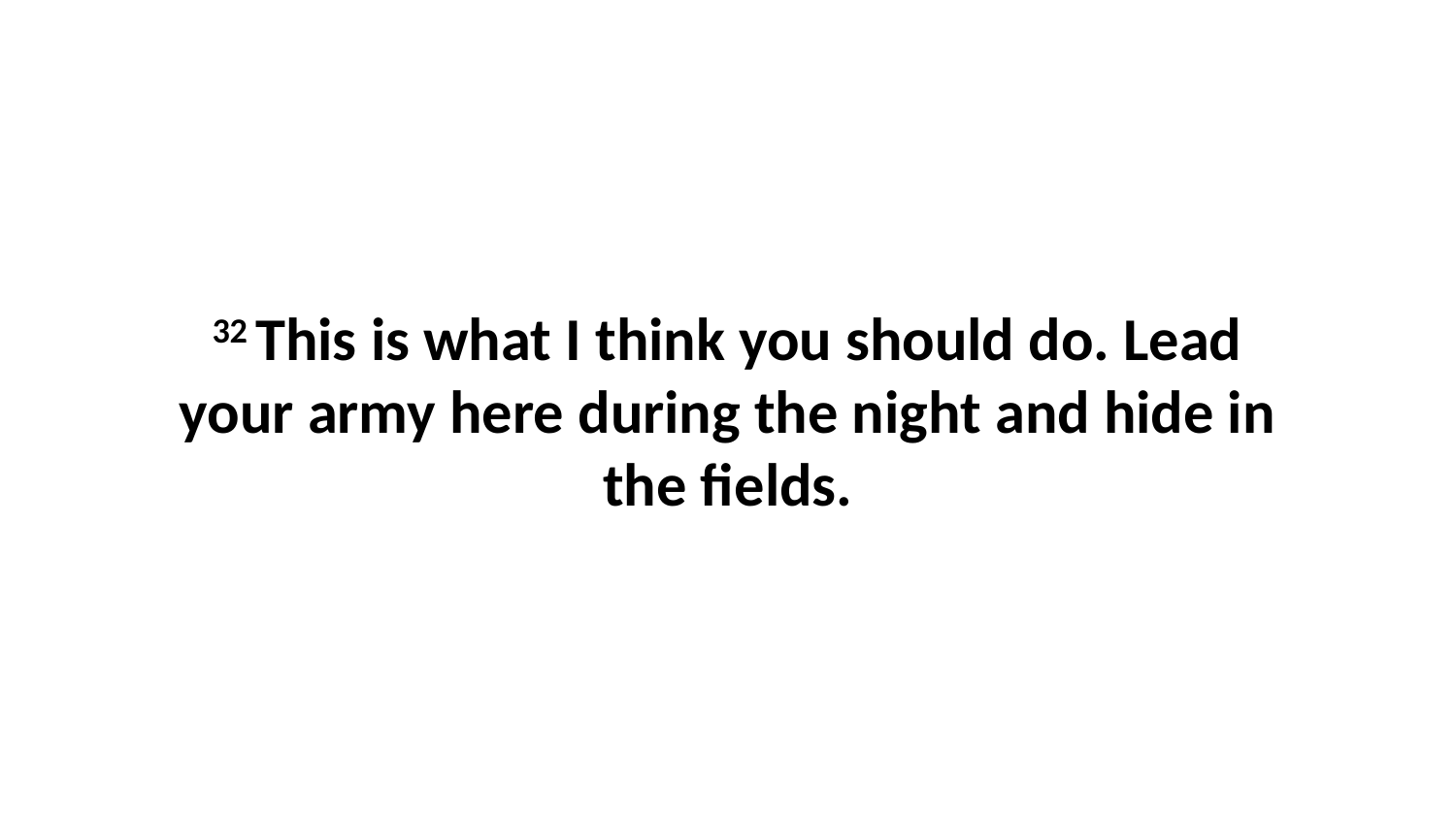

32 This is what I think you should do. Lead your army here during the night and hide in the fields.